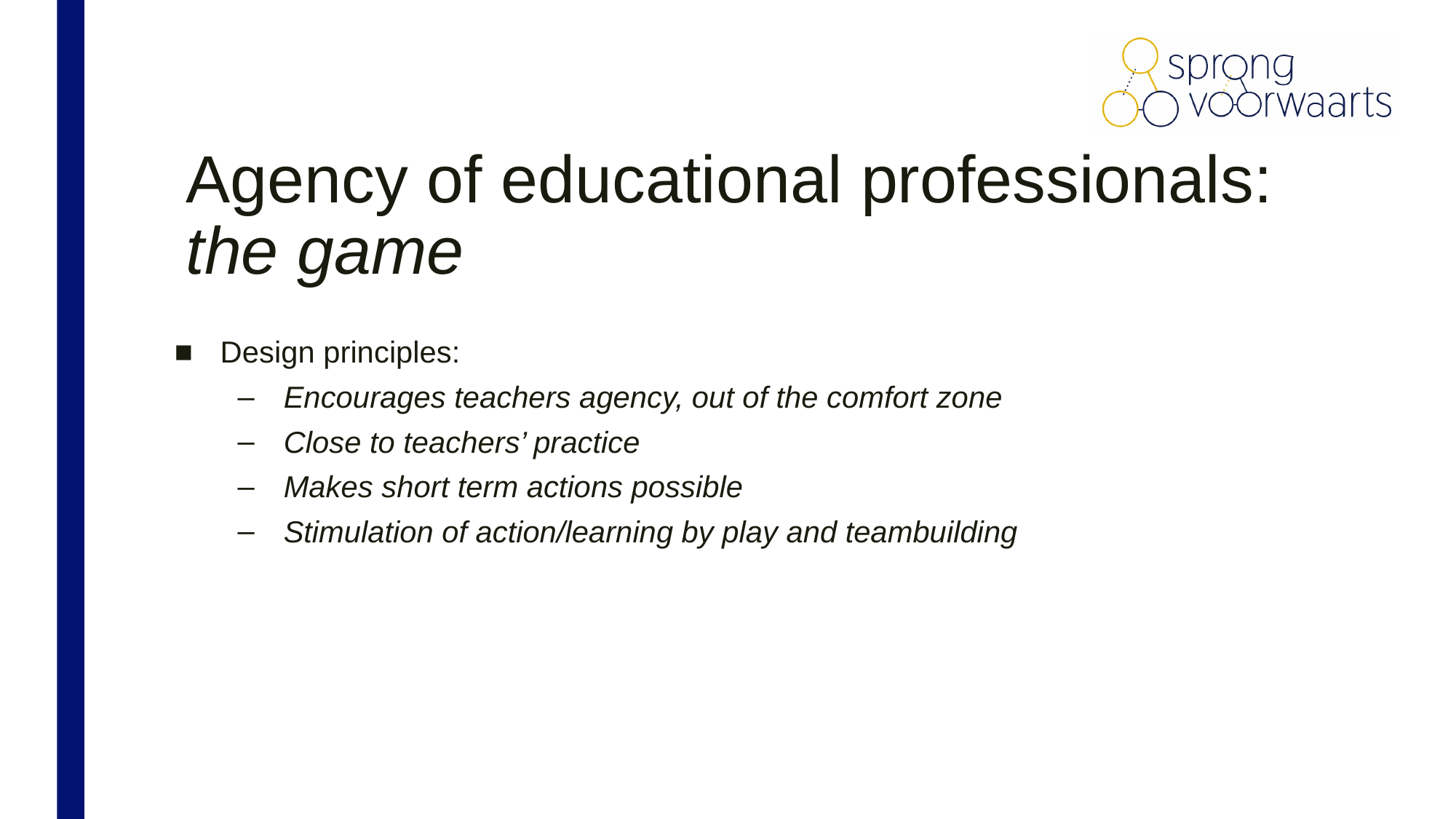

# Agency of educational professionals: the game
Design principles:
Encourages teachers agency, out of the comfort zone
Close to teachers’ practice
Makes short term actions possible
Stimulation of action/learning by play and teambuilding